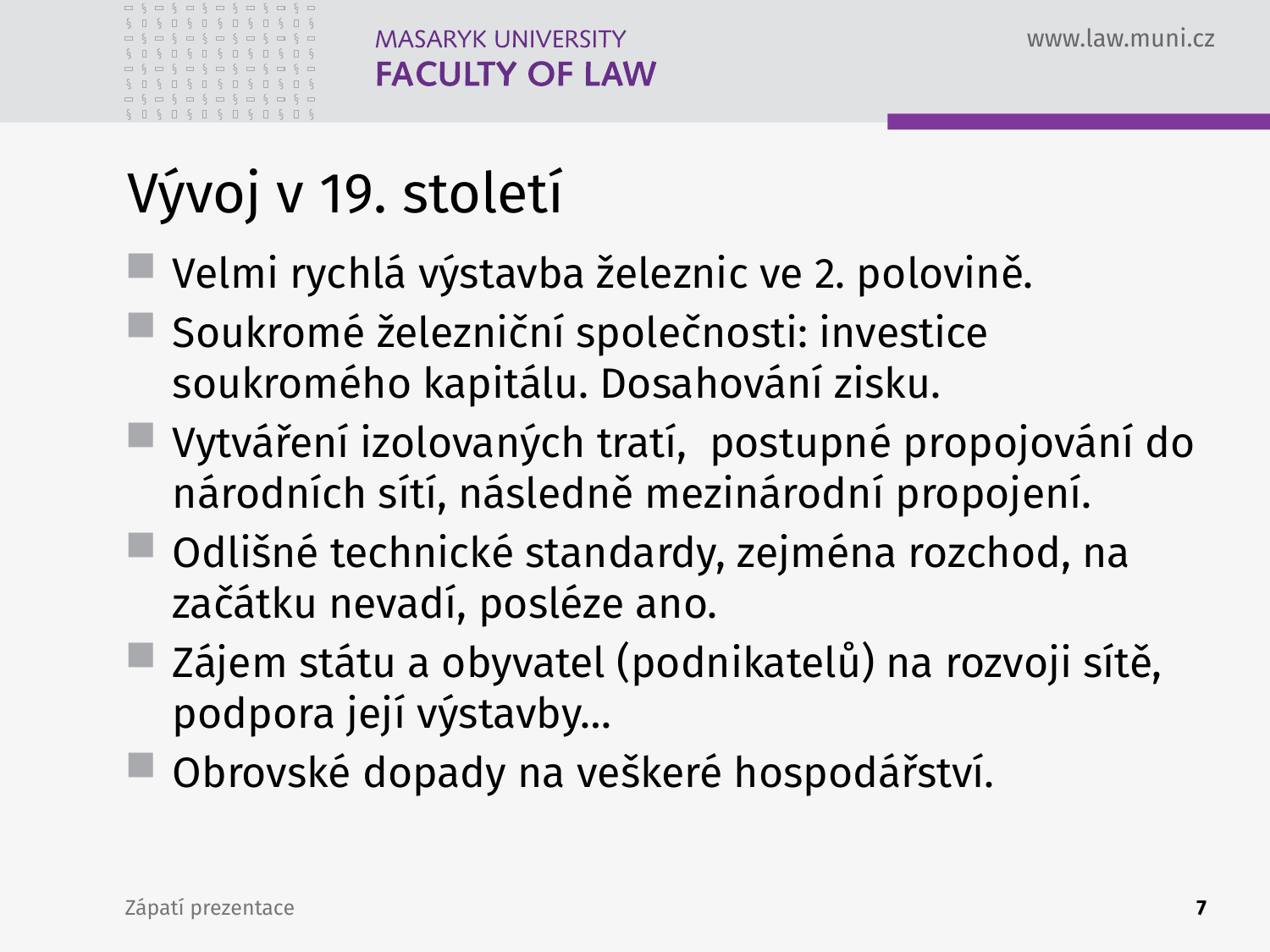

# Vývoj v 19. století
Velmi rychlá výstavba železnic ve 2. polovině.
Soukromé železniční společnosti: investice soukromého kapitálu. Dosahování zisku.
Vytváření izolovaných tratí,  postupné propojování do národních sítí, následně mezinárodní propojení.
Odlišné technické standardy, zejména rozchod, na začátku nevadí, posléze ano.
Zájem státu a obyvatel (podnikatelů) na rozvoji sítě, podpora její výstavby…
Obrovské dopady na veškeré hospodářství.
Zápatí prezentace
7